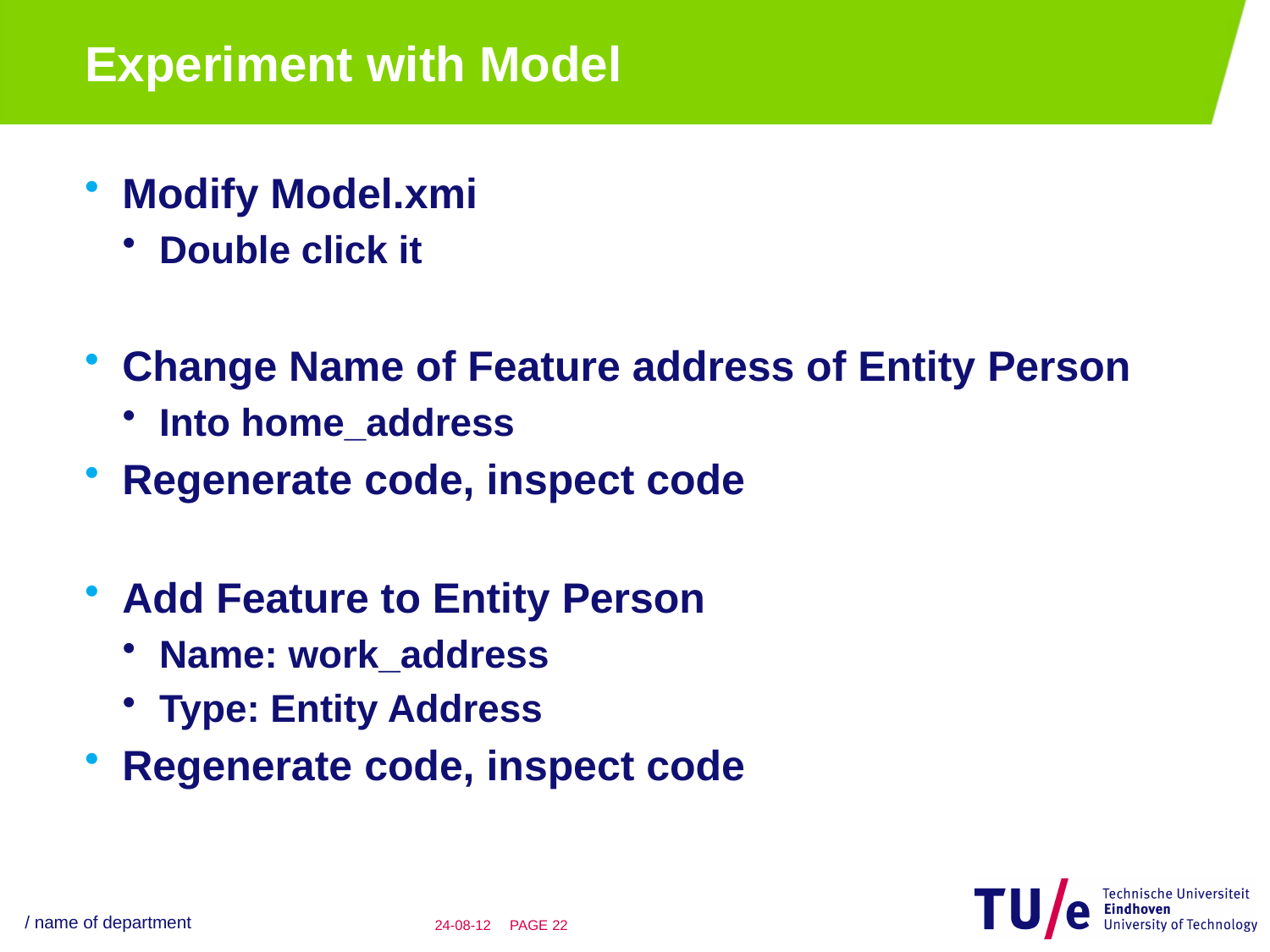

# Experiment with Model
Modify Model.xmi
Double click it

Change Name of Feature address of Entity Person
Into home_address
Regenerate code, inspect code

Add Feature to Entity Person
Name: work_address
Type: Entity Address
Regenerate code, inspect code

/ name of department
24-08-12
PAGE 22